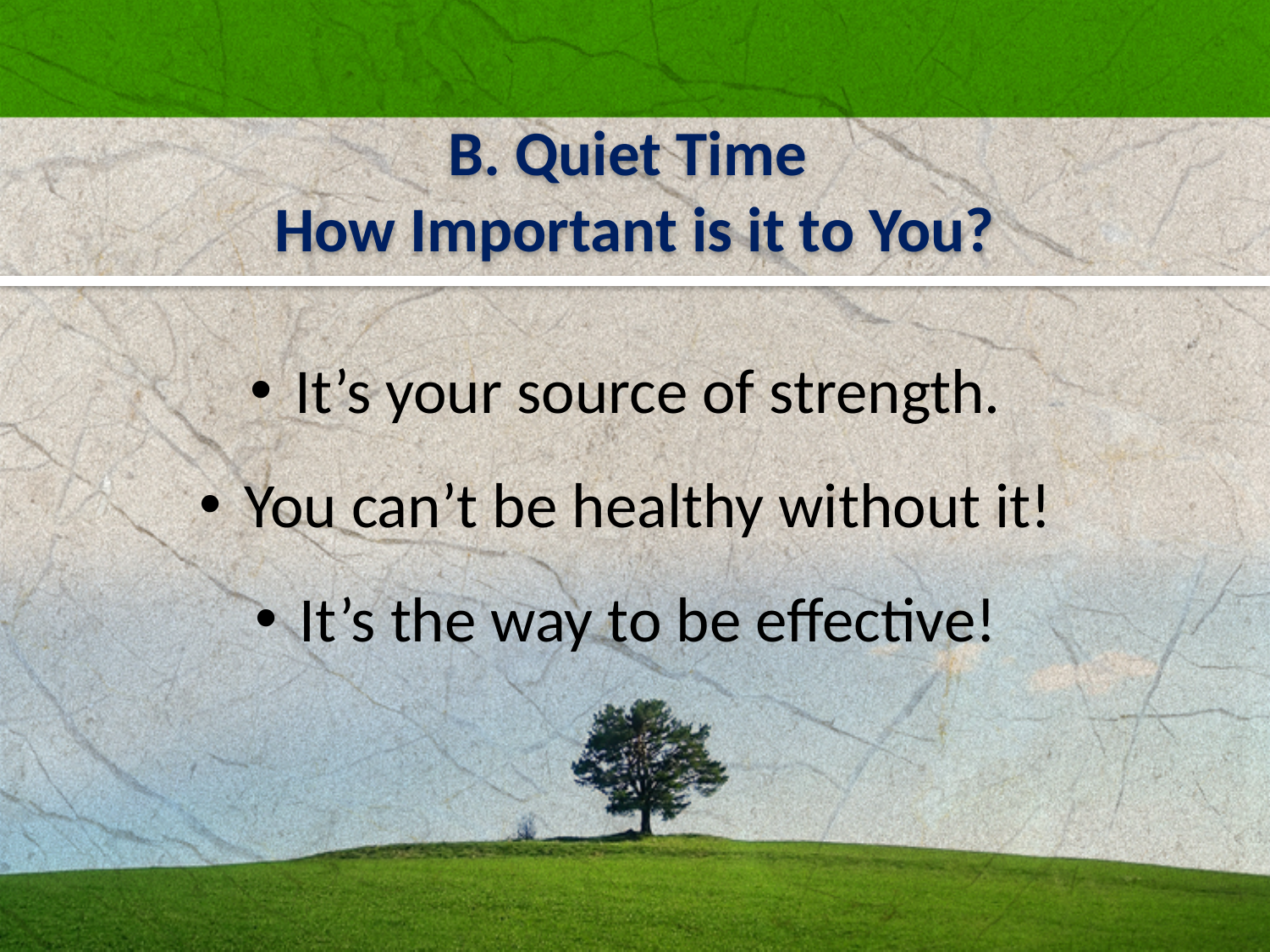

B. Quiet Time
How Important is it to You?

 It’s your source of strength.
 You can’t be healthy without it!
 It’s the way to be effective!